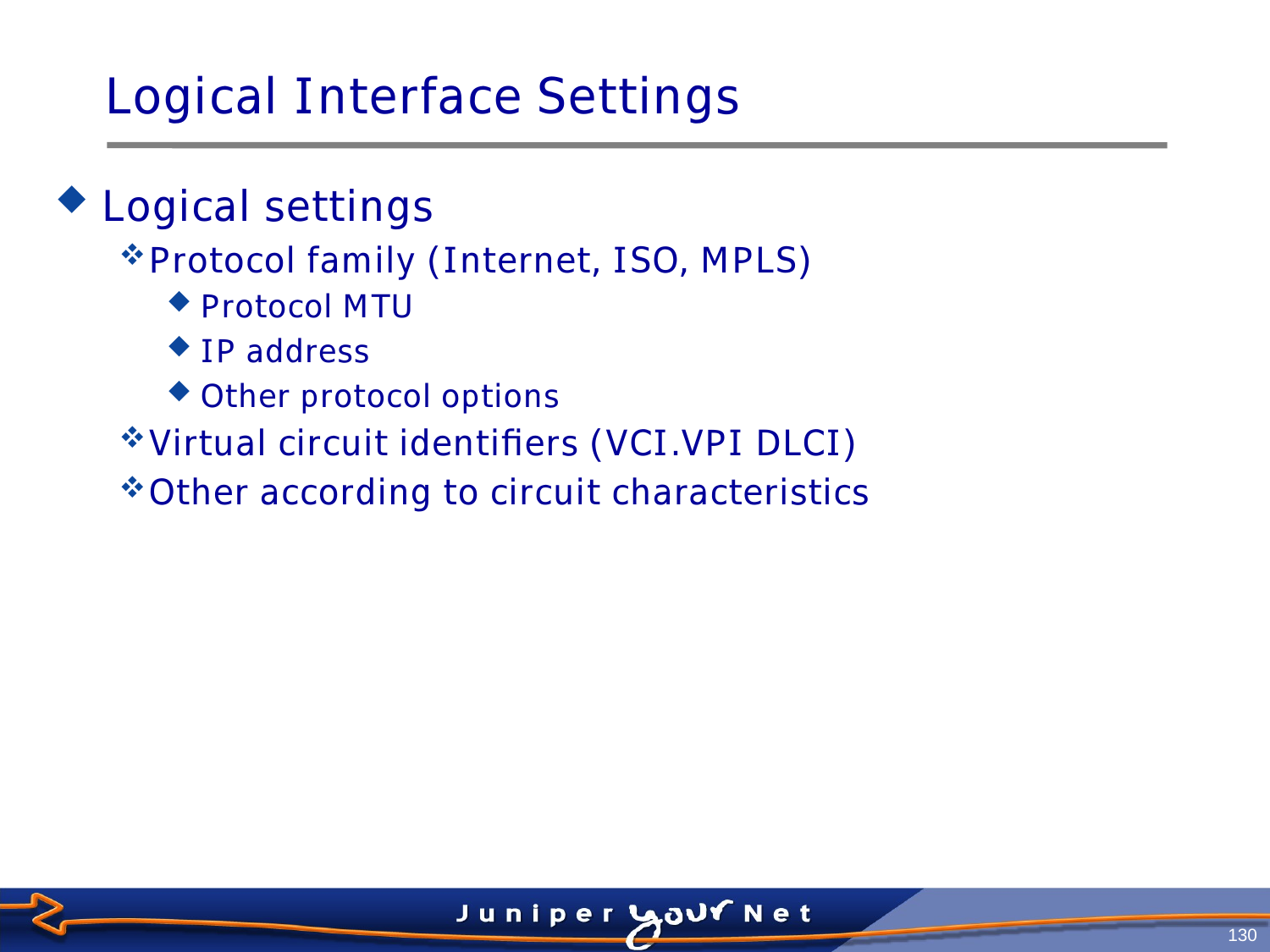

# Logical Interface Settings
Logical settings
Protocol family (Internet, ISO, MPLS)
 Protocol MTU
 IP address
 Other protocol options
Virtual circuit identifiers (VCI.VPI DLCI)
Other according to circuit characteristics